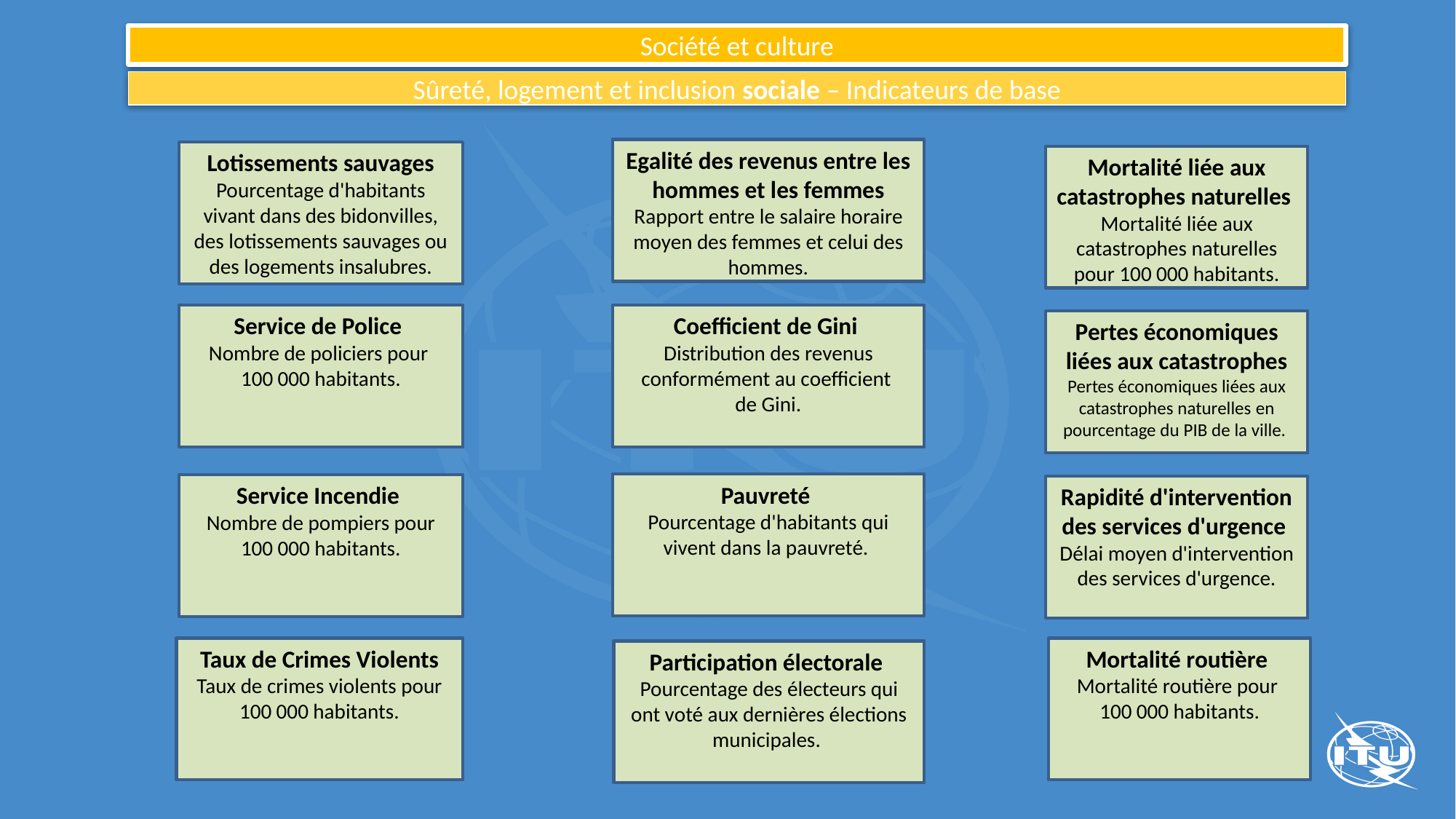

Société et culture
Sûreté, logement et inclusion sociale – Indicateurs de base
Egalité des revenus entre les hommes et les femmes
Rapport entre le salaire horaire moyen des femmes et celui des hommes.
Lotissements sauvages
Pourcentage d'habitants vivant dans des bidonvilles, des lotissements sauvages ou des logements insalubres.
Mortalité liée aux catastrophes naturelles
Mortalité liée aux catastrophes naturelles pour 100 000 habitants.
Service de Police
Nombre de policiers pour
100 000 habitants.
Coefficient de Gini
Distribution des revenus conformément au coefficient
de Gini.
Pertes économiques liées aux catastrophes
Pertes économiques liées aux catastrophes naturelles en pourcentage du PIB de la ville.
Pauvreté
Pourcentage d'habitants qui vivent dans la pauvreté.
Service Incendie
Nombre de pompiers pour 100 000 habitants.
Rapidité d'intervention des services d'urgence
Délai moyen d'intervention des services d'urgence.
Taux de Crimes Violents
Taux de crimes violents pour 100 000 habitants.
Mortalité routière
Mortalité routière pour
100 000 habitants.
Participation électorale
Pourcentage des électeurs qui ont voté aux dernières élections municipales.